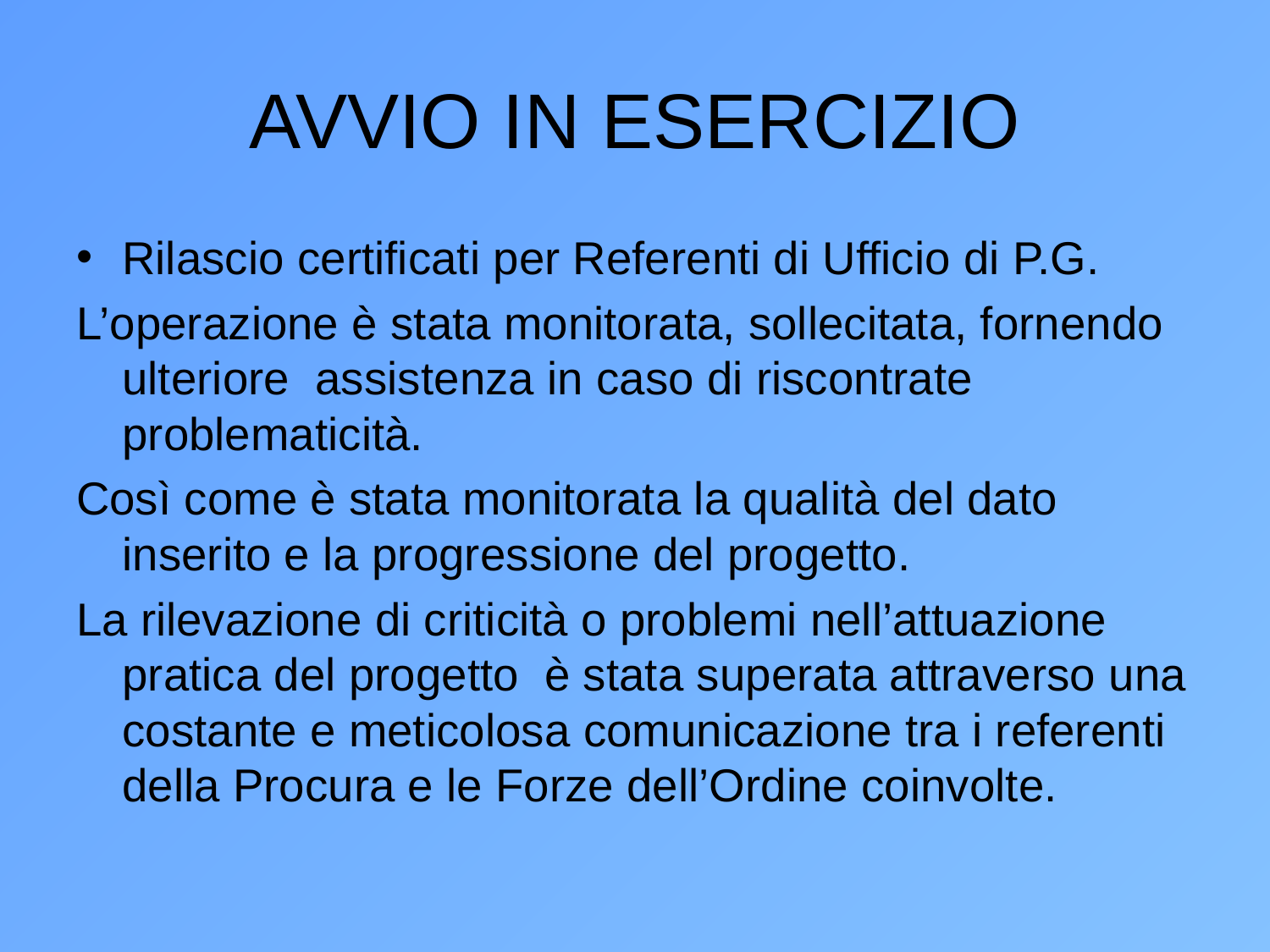

# AVVIO IN ESERCIZIO
Rilascio certificati per Referenti di Ufficio di P.G.
L’operazione è stata monitorata, sollecitata, fornendo ulteriore  assistenza in caso di riscontrate problematicità.
Così come è stata monitorata la qualità del dato inserito e la progressione del progetto.
La rilevazione di criticità o problemi nell’attuazione pratica del progetto  è stata superata attraverso una costante e meticolosa comunicazione tra i referenti della Procura e le Forze dell’Ordine coinvolte.